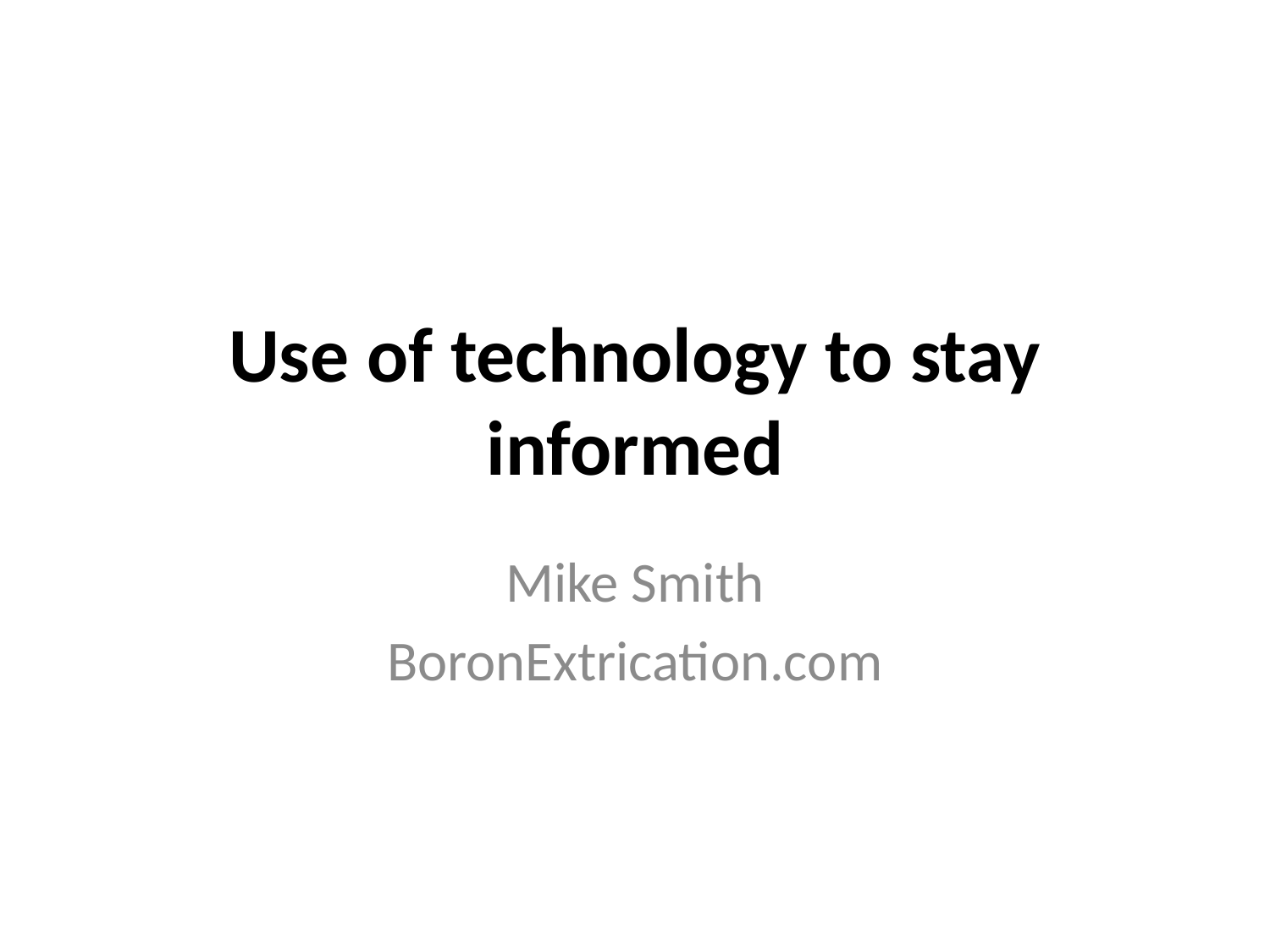

# Use of technology to stay informed
Mike Smith
BoronExtrication.com